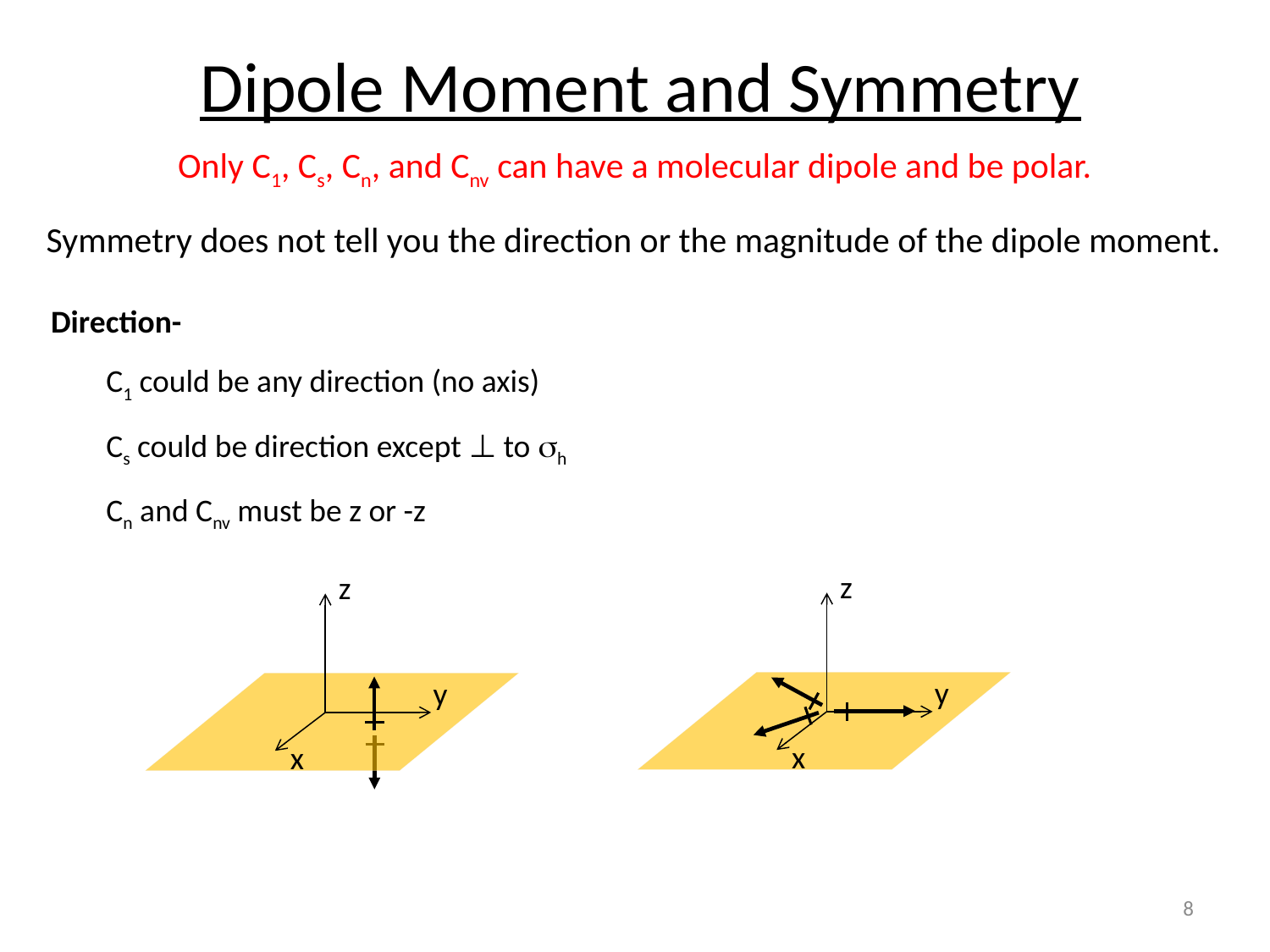

Dipole Moment and Symmetry
Only C1, Cs, Cn, and Cnv can have a molecular dipole and be polar.
Symmetry does not tell you the direction or the magnitude of the dipole moment.
Direction-
C1 could be any direction (no axis)
Cs could be direction except ⊥ to σh
Cn and Cnv must be z or -z
z
y
x
z
y
x

8